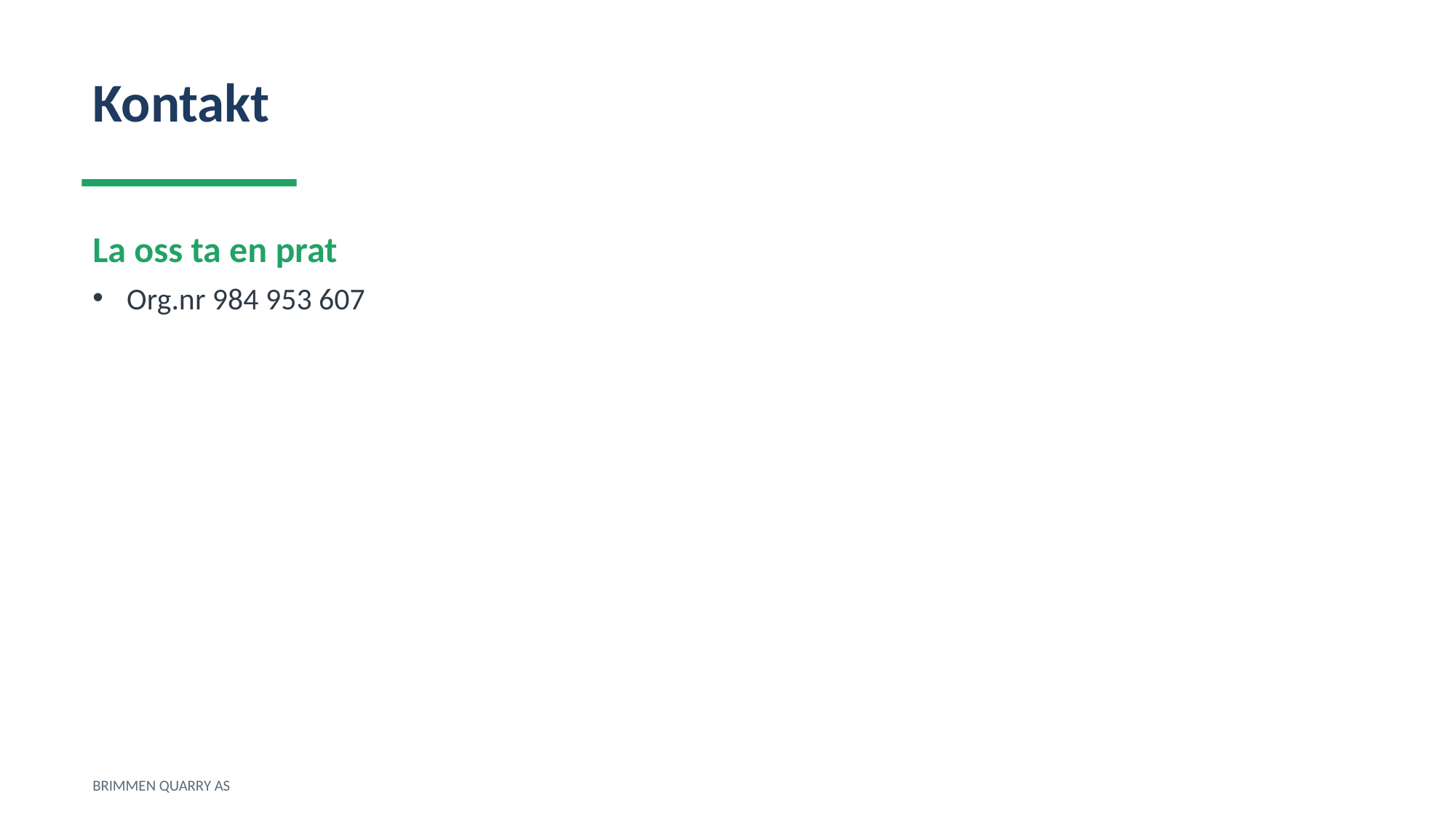

Kontakt

La oss ta en prat
Org.nr 984 953 607
BRIMMEN QUARRY AS